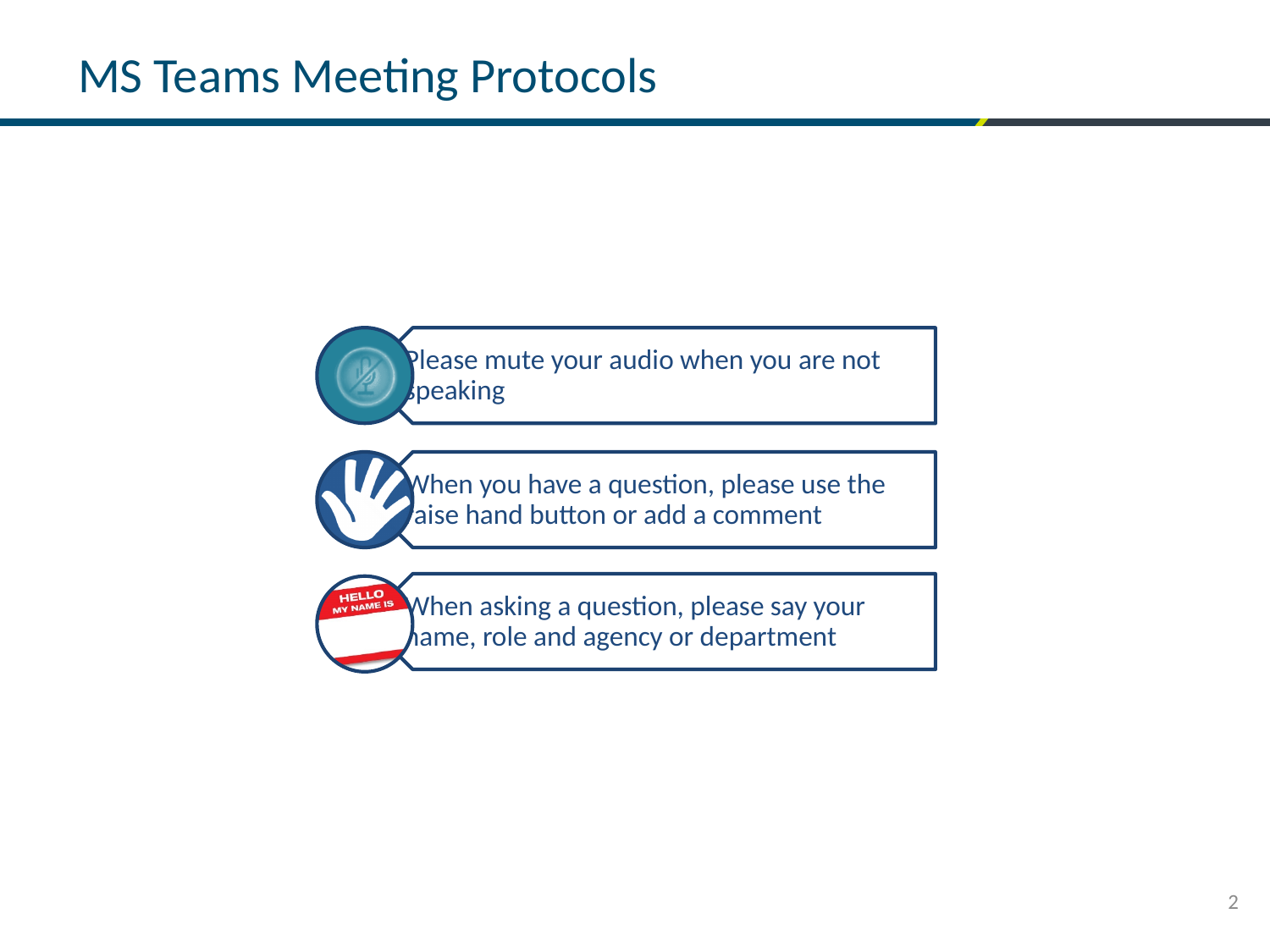

# MS Teams Meeting Protocols

Please mute your audio when you are not speaking
When you have a question, please use the raise hand button or add a comment
When asking a question, please say your name, role and agency or department
2